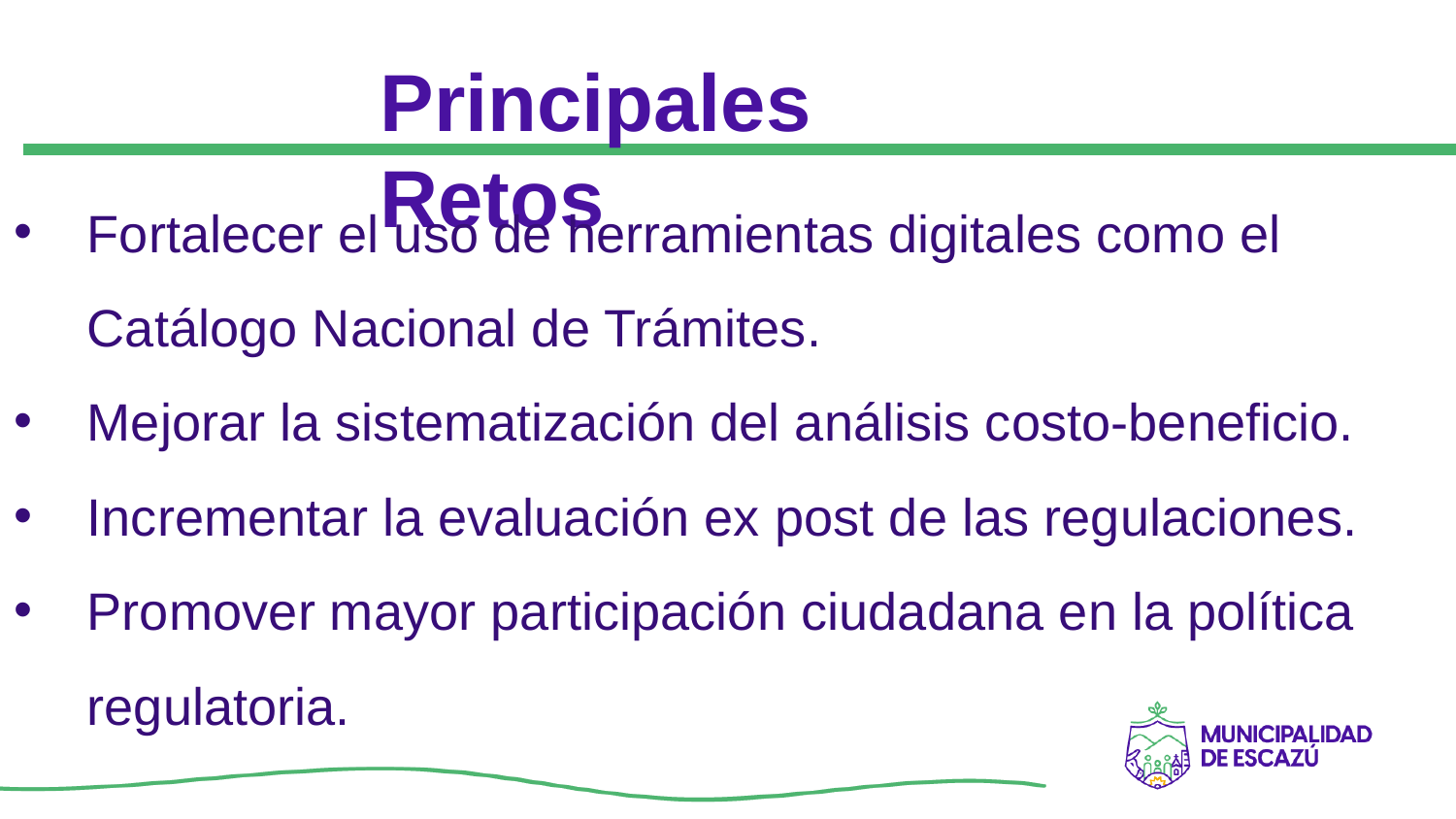

# Principales Retos
Fortalecer el uso de herramientas digitales como el Catálogo Nacional de Trámites.
Mejorar la sistematización del análisis costo-beneficio.
Incrementar la evaluación ex post de las regulaciones.
Promover mayor participación ciudadana en la política regulatoria.